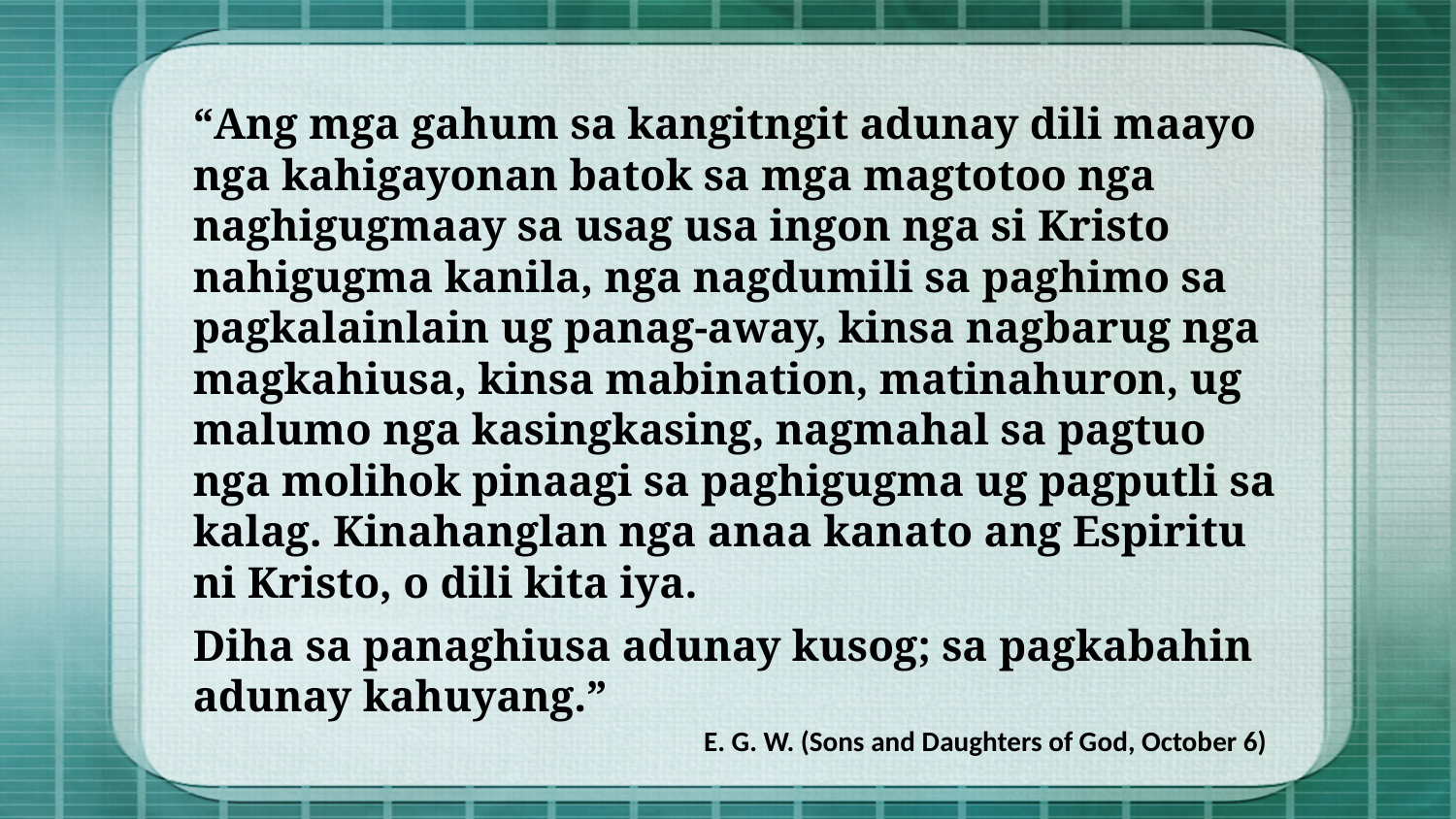

“Ang mga gahum sa kangitngit adunay dili maayo nga kahigayonan batok sa mga magtotoo nga naghigugmaay sa usag usa ingon nga si Kristo nahigugma kanila, nga nagdumili sa paghimo sa pagkalainlain ug panag-away, kinsa nagbarug nga magkahiusa, kinsa mabination, matinahuron, ug malumo nga kasingkasing, nagmahal sa pagtuo nga molihok pinaagi sa paghigugma ug pagputli sa kalag. Kinahanglan nga anaa kanato ang Espiritu ni Kristo, o dili kita iya.
Diha sa panaghiusa adunay kusog; sa pagkabahin adunay kahuyang.”
E. G. W. (Sons and Daughters of God, October 6)